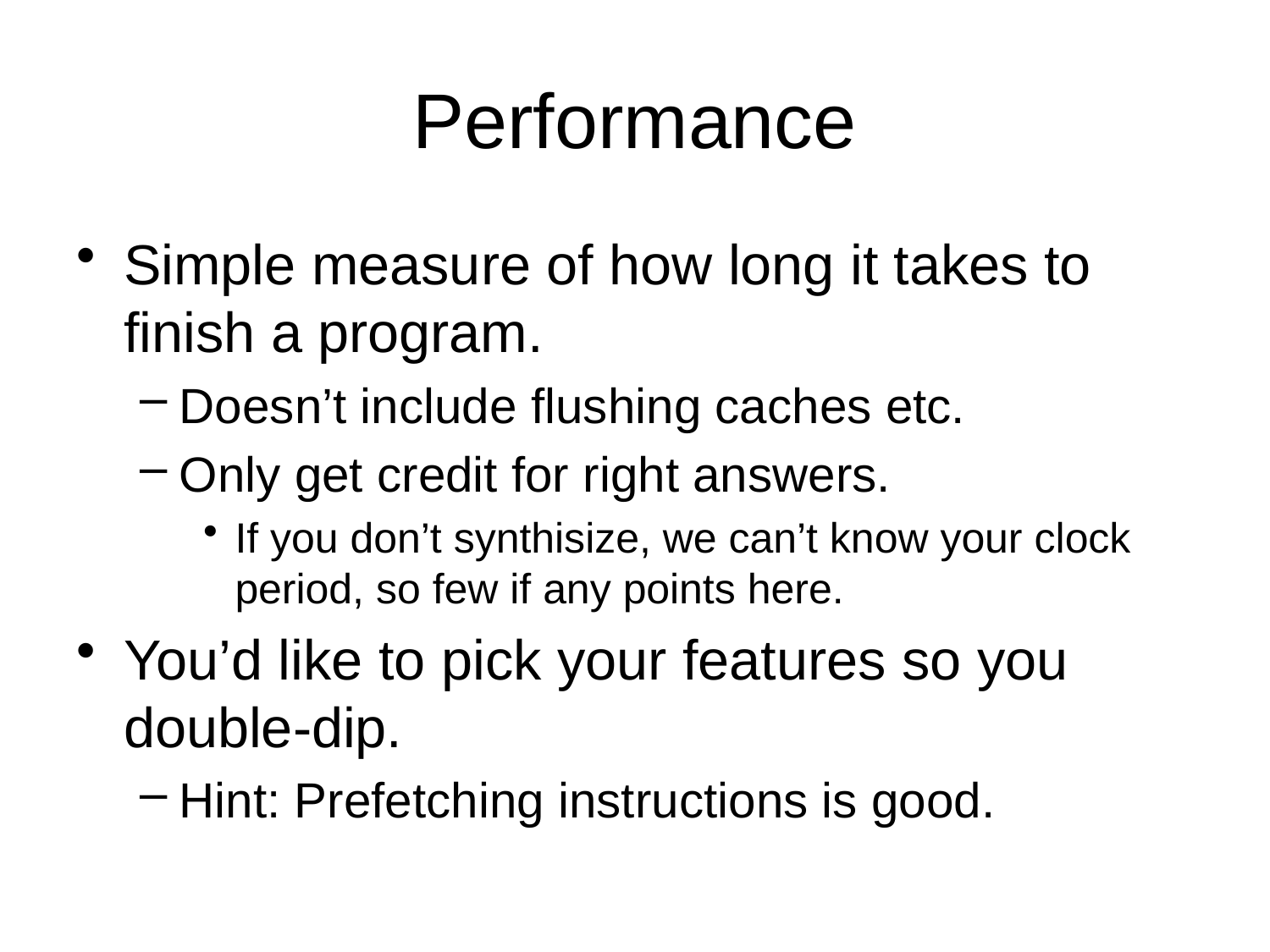

# Performance
Simple measure of how long it takes to finish a program.
Doesn’t include flushing caches etc.
Only get credit for right answers.
If you don’t synthisize, we can’t know your clock period, so few if any points here.
You’d like to pick your features so you double-dip.
Hint: Prefetching instructions is good.